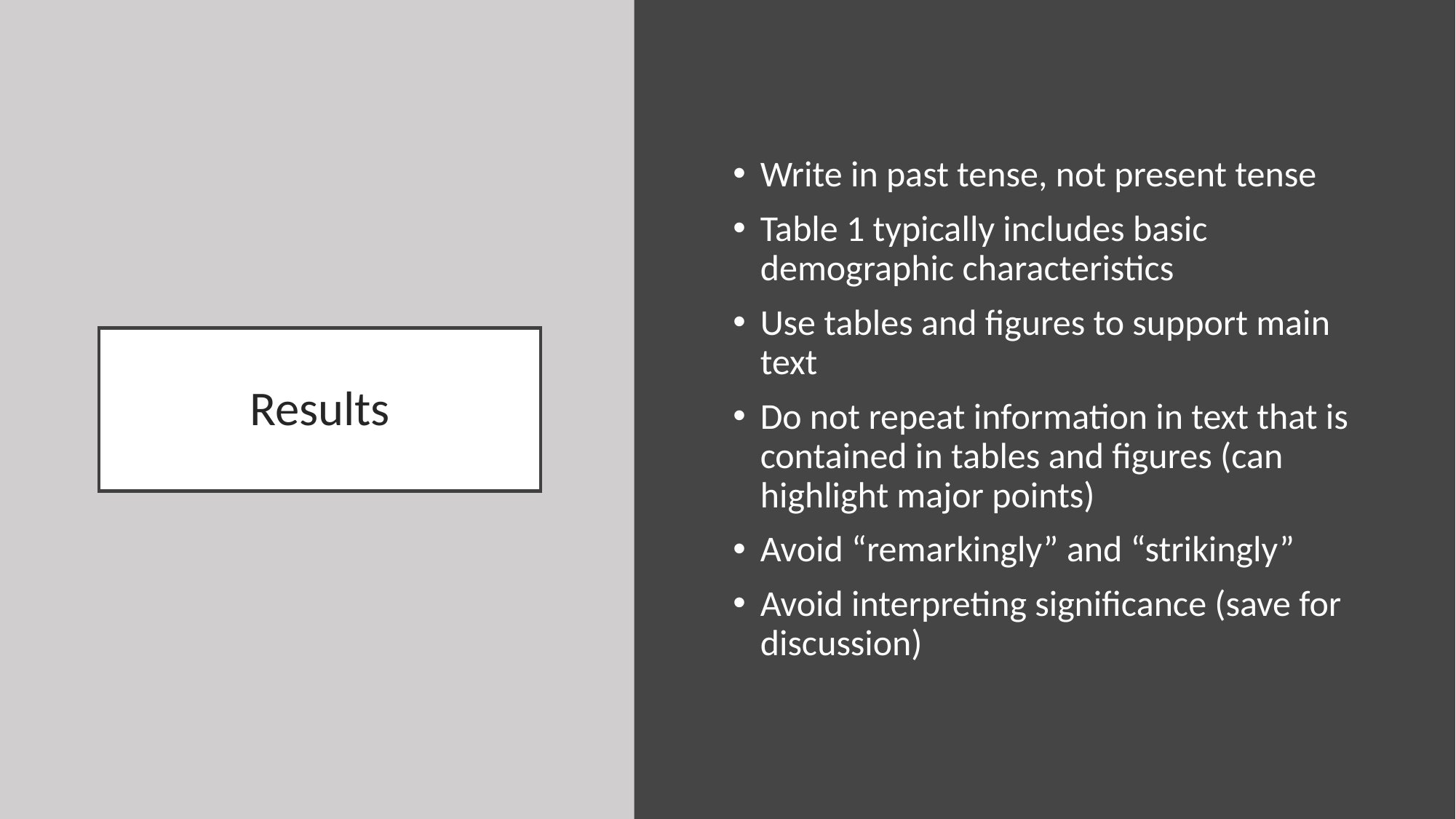

Write in past tense, not present tense
Table 1 typically includes basic demographic characteristics
Use tables and figures to support main text
Do not repeat information in text that is contained in tables and figures (can highlight major points)
Avoid “remarkingly” and “strikingly”
Avoid interpreting significance (save for discussion)
# Results